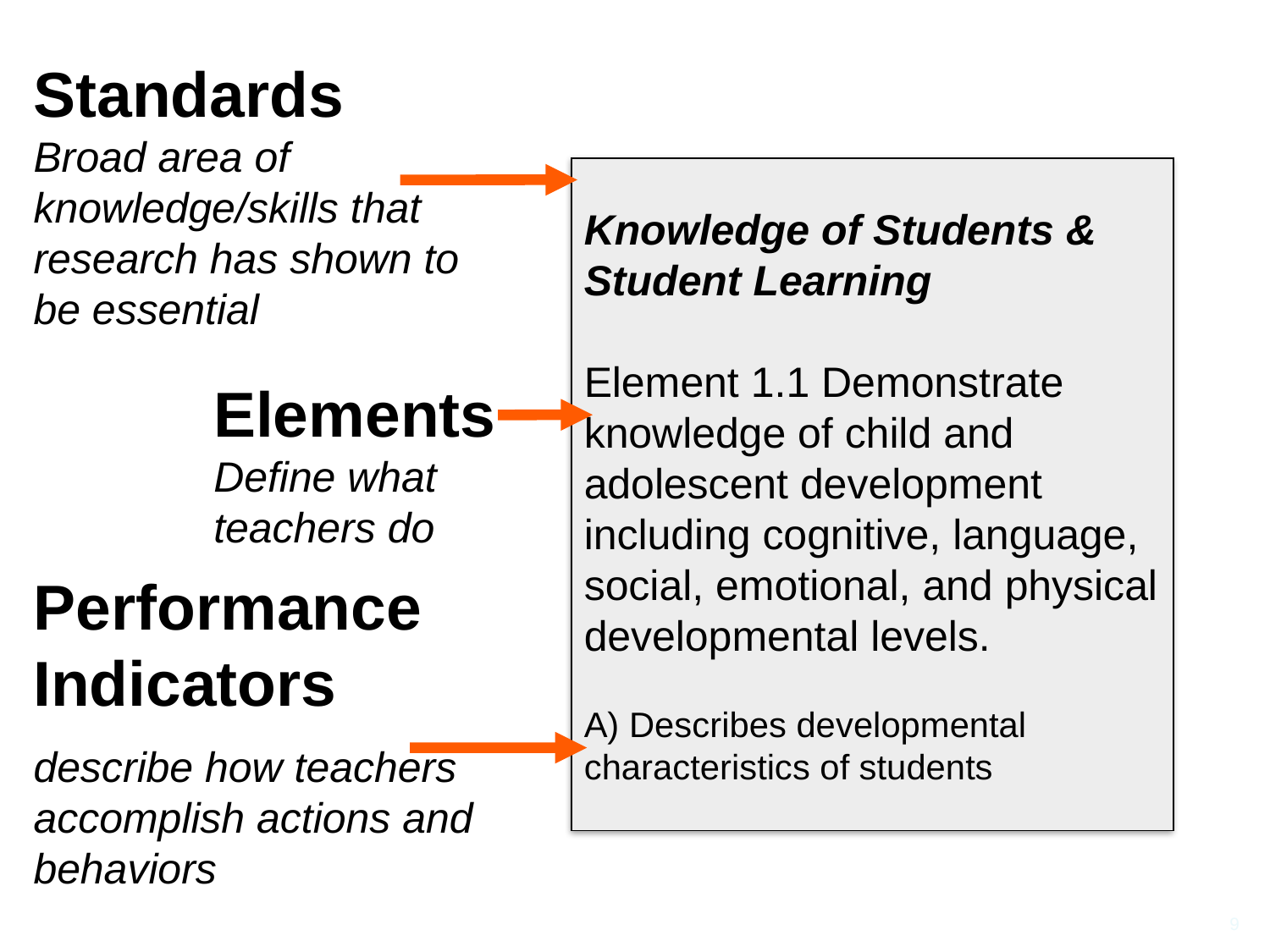

Standards
Broad area of knowledge/skills that research has shown to be essential

Knowledge of Students & Student Learning

Element 1.1 Demonstrate knowledge of child and adolescent development including cognitive, language, social, emotional, and physical developmental levels.

A) Describes developmental characteristics of students

Elements
Define what teachers do

Performance Indicators
describe how teachers accomplish actions and behaviors

9